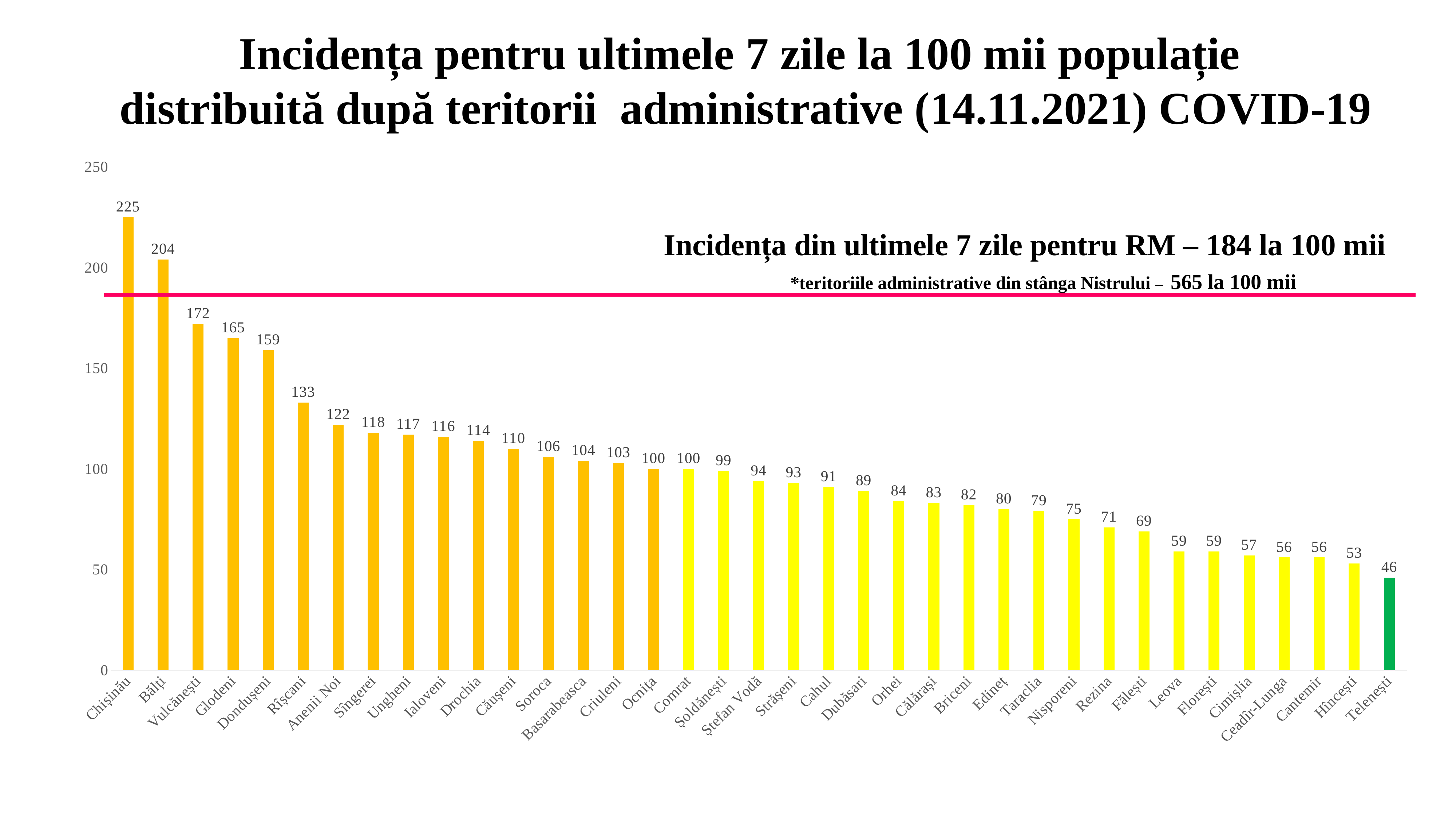

Incidența pentru ultimele 7 zile la 100 mii populație
distribuită după teritorii  administrative (14.11.2021) COVID-19

### Chart

| Category |  |
|---|---|
| Chișinău | 225.0 |
| Bălți | 204.0 |
| Vulcănești | 172.0 |
| Glodeni | 165.0 |
| Dondușeni | 159.0 |
| Rîșcani | 133.0 |
| Anenii Noi | 122.0 |
| Sîngerei | 118.0 |
| Ungheni | 117.0 |
| Ialoveni | 116.0 |
| Drochia | 114.0 |
| Căușeni | 110.0 |
| Soroca | 106.0 |
| Basarabeasca | 104.0 |
| Criuleni | 103.0 |
| Ocnița | 100.0 |
| Comrat | 100.0 |
| Șoldănești | 99.0 |
| Ștefan Vodă | 94.0 |
| Strășeni | 93.0 |
| Cahul | 91.0 |
| Dubăsari | 89.0 |
| Orhei | 84.0 |
| Călărași | 83.0 |
| Briceni | 82.0 |
| Edineț | 80.0 |
| Taraclia | 79.0 |
| Nisporeni | 75.0 |
| Rezina | 71.0 |
| Fălești | 69.0 |
| Leova | 59.0 |
| Florești | 59.0 |
| Cimișlia | 57.0 |
| Ceadîr-Lunga | 56.0 |
| Cantemir | 56.0 |
| Hîncești | 53.0 |
| Telenești | 46.0 |
Incidența din ultimele 7 zile pentru RM – 184 la 100 mii
*teritoriile administrative din stânga Nistrului –  565 la 100 mii